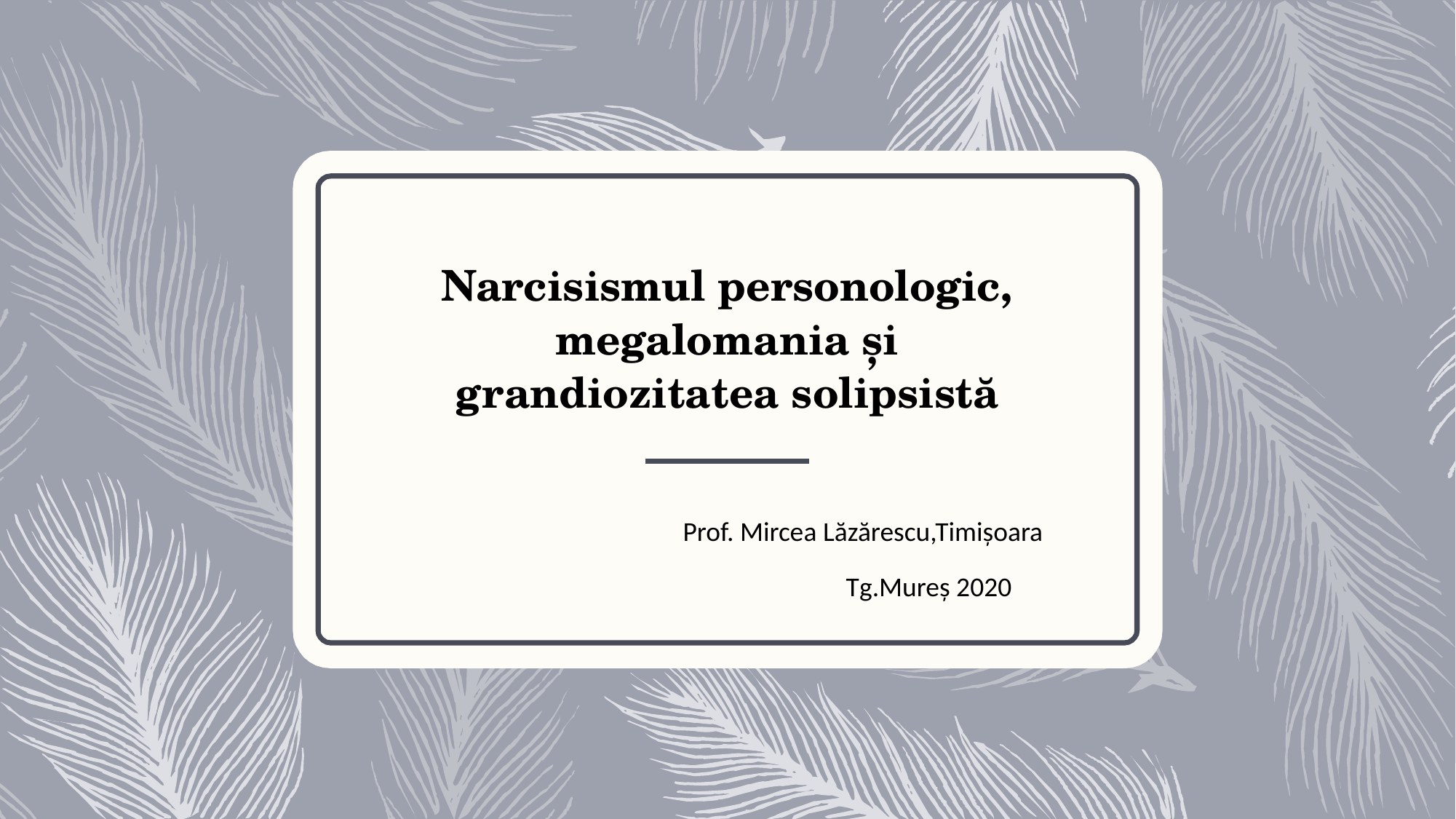

# Narcisismul personologic, megalomania şi grandiozitatea solipsistă
			Prof. Mircea Lăzărescu,Timişoara
                                                                          Tg.Mureş 2020